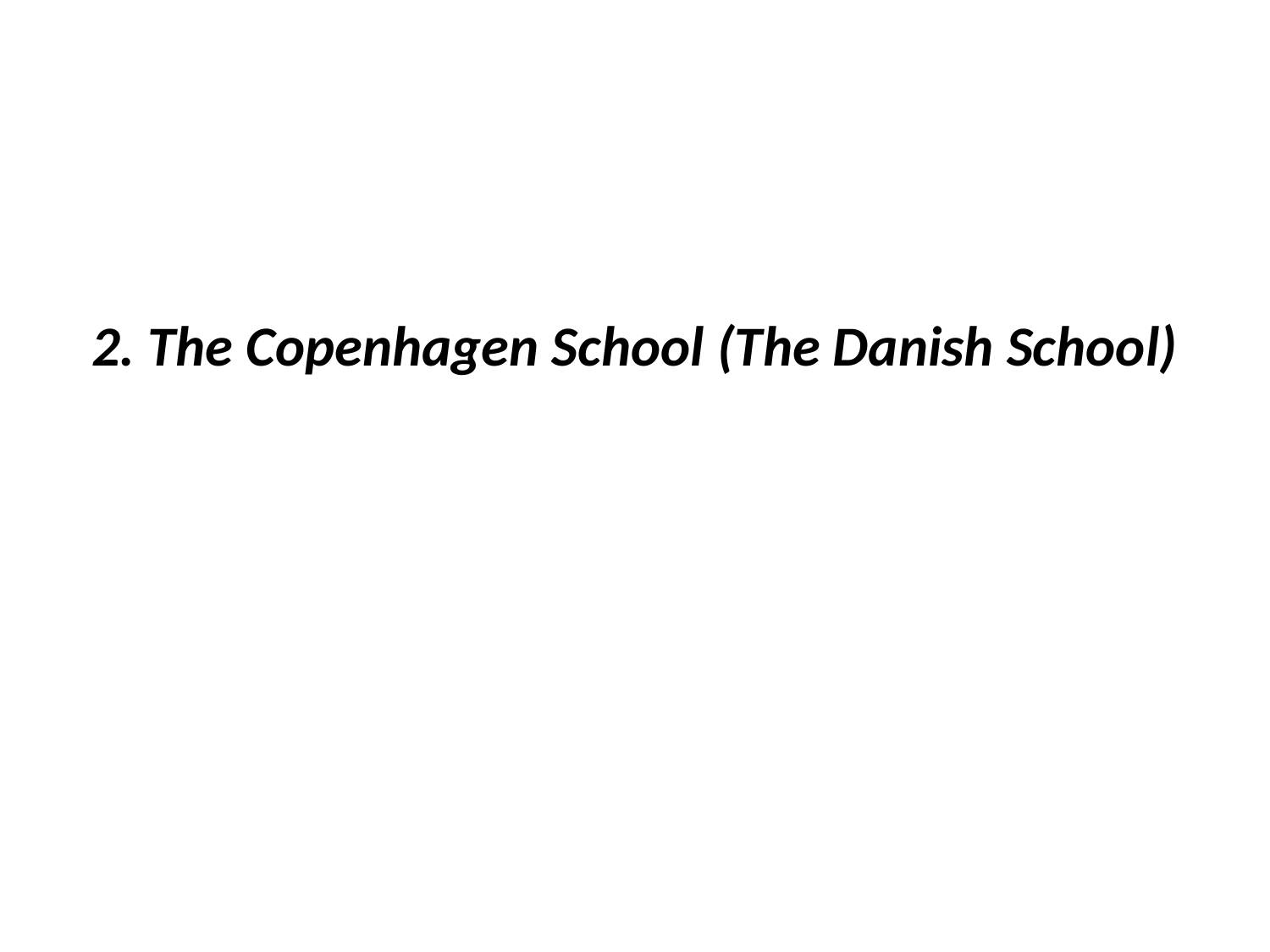

2. The Copenhagen School (The Danish School)